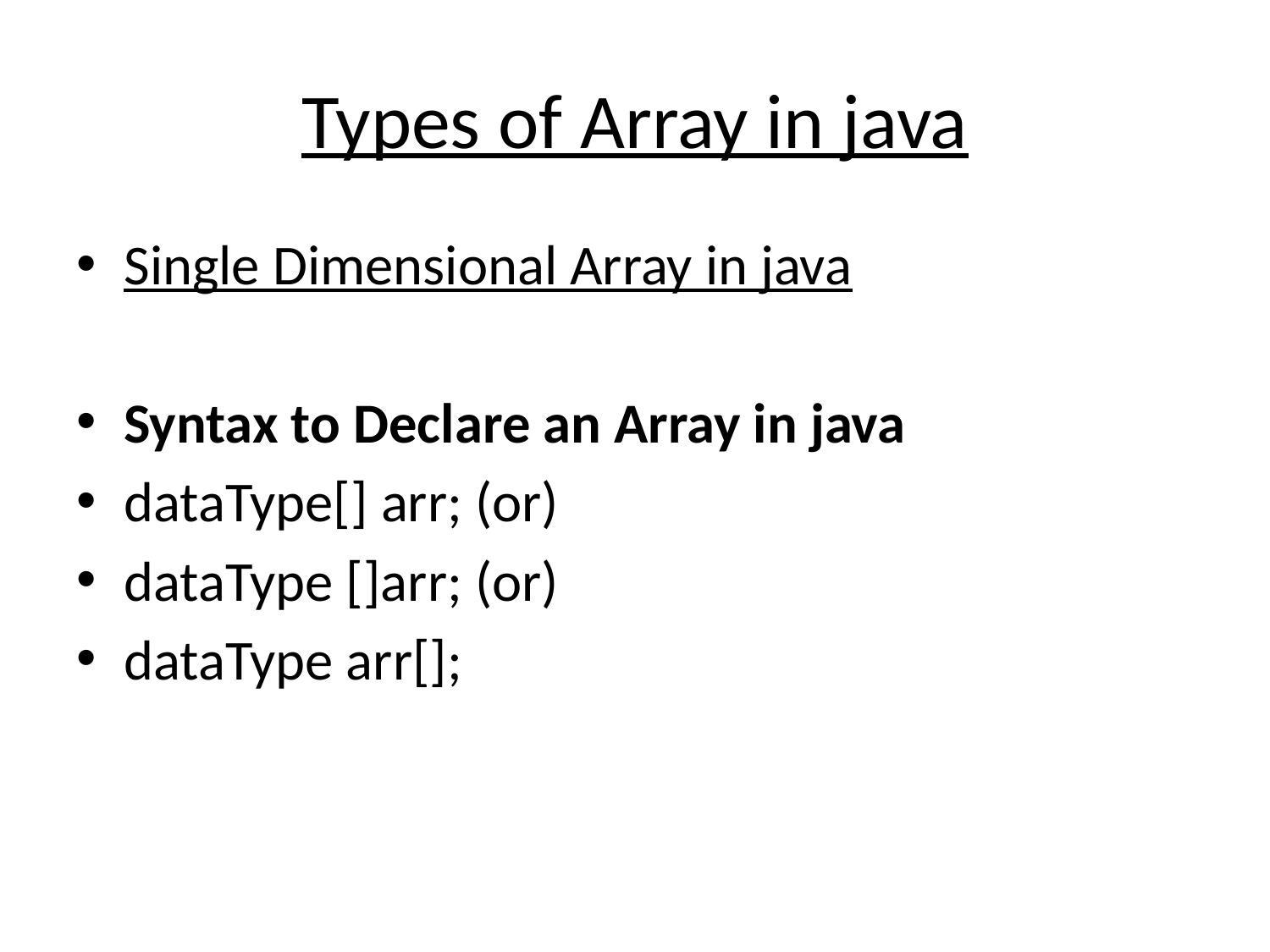

# Types of Array in java
Single Dimensional Array in java

Syntax to Declare an Array in java
dataType[] arr; (or)
dataType []arr; (or)
dataType arr[];